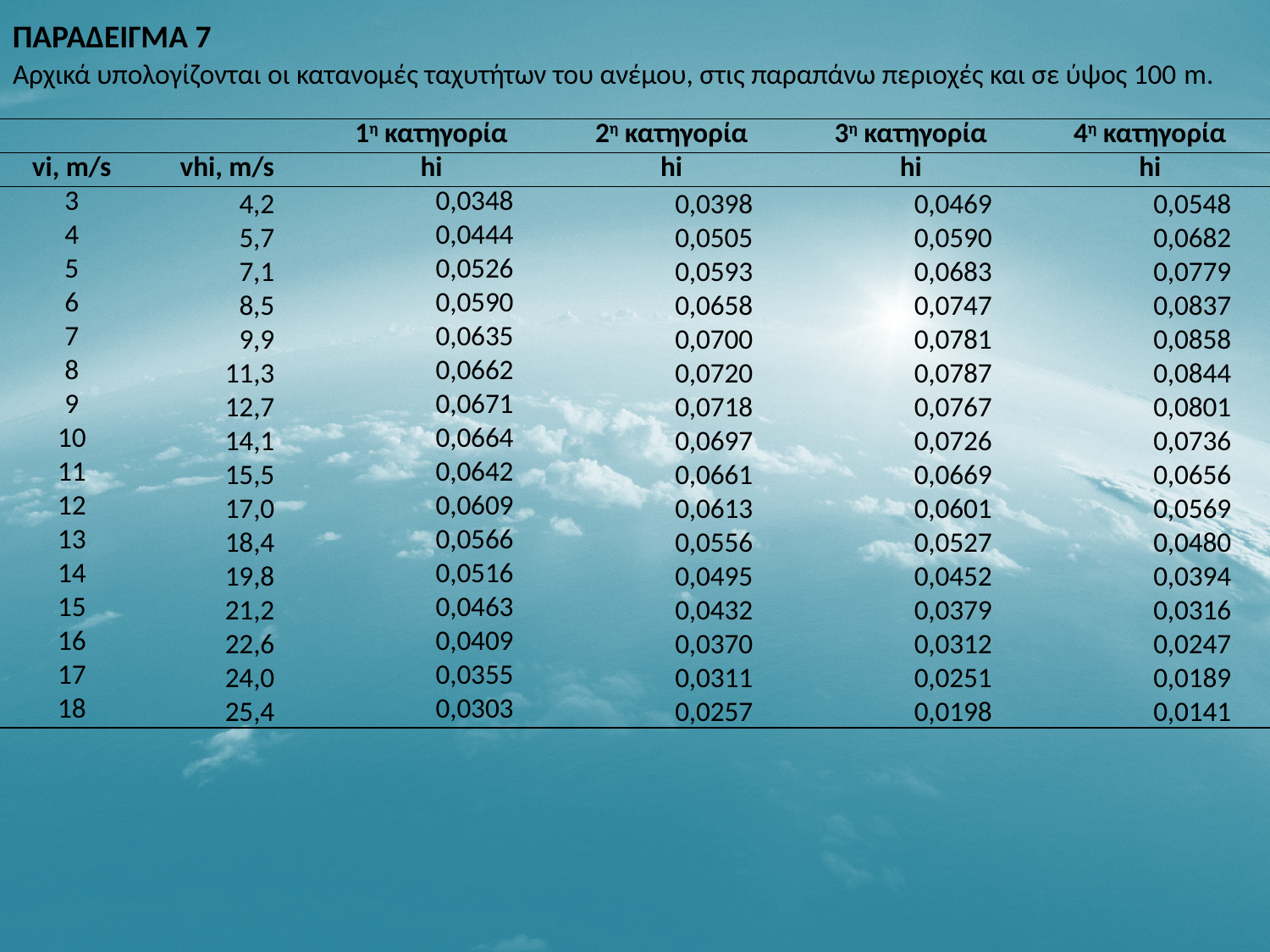

ΠΑΡΑΔΕΙΓΜΑ 7
Αρχικά υπολογίζονται οι κατανομές ταχυτήτων του ανέμου, στις παραπάνω περιοχές και σε ύψος 100 m.
|  |  | 1η κατηγορία | 2η κατηγορία | 3η κατηγορία | 4η κατηγορία |
| --- | --- | --- | --- | --- | --- |
| vi, m/s | vhi, m/s | hi | hi | hi | hi |
| 3 | 4,2 | 0,0348 | 0,0398 | 0,0469 | 0,0548 |
| 4 | 5,7 | 0,0444 | 0,0505 | 0,0590 | 0,0682 |
| 5 | 7,1 | 0,0526 | 0,0593 | 0,0683 | 0,0779 |
| 6 | 8,5 | 0,0590 | 0,0658 | 0,0747 | 0,0837 |
| 7 | 9,9 | 0,0635 | 0,0700 | 0,0781 | 0,0858 |
| 8 | 11,3 | 0,0662 | 0,0720 | 0,0787 | 0,0844 |
| 9 | 12,7 | 0,0671 | 0,0718 | 0,0767 | 0,0801 |
| 10 | 14,1 | 0,0664 | 0,0697 | 0,0726 | 0,0736 |
| 11 | 15,5 | 0,0642 | 0,0661 | 0,0669 | 0,0656 |
| 12 | 17,0 | 0,0609 | 0,0613 | 0,0601 | 0,0569 |
| 13 | 18,4 | 0,0566 | 0,0556 | 0,0527 | 0,0480 |
| 14 | 19,8 | 0,0516 | 0,0495 | 0,0452 | 0,0394 |
| 15 | 21,2 | 0,0463 | 0,0432 | 0,0379 | 0,0316 |
| 16 | 22,6 | 0,0409 | 0,0370 | 0,0312 | 0,0247 |
| 17 | 24,0 | 0,0355 | 0,0311 | 0,0251 | 0,0189 |
| 18 | 25,4 | 0,0303 | 0,0257 | 0,0198 | 0,0141 |